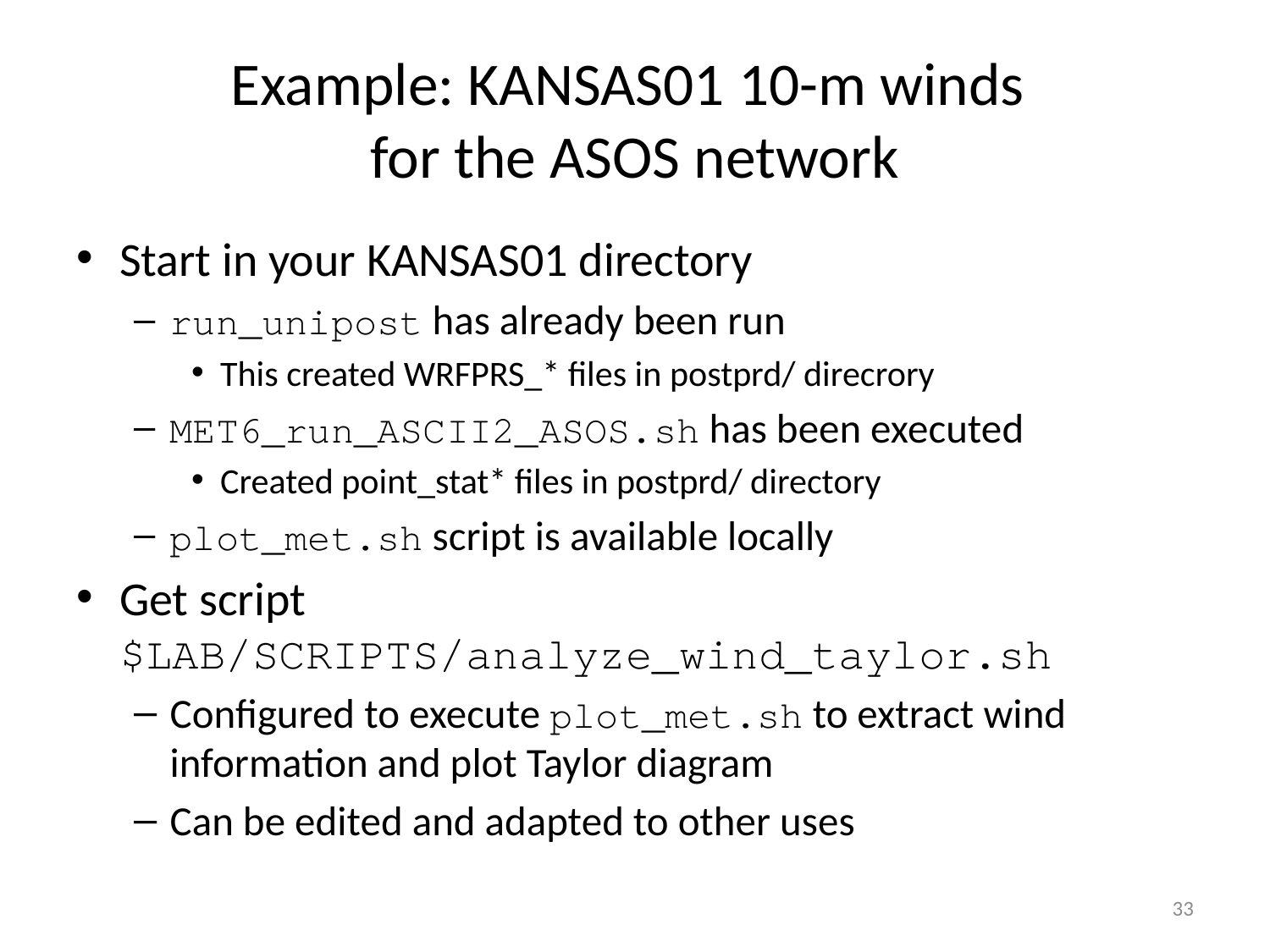

# Example: KANSAS01 10-m winds for the ASOS network
Start in your KANSAS01 directory
run_unipost has already been run
This created WRFPRS_* files in postprd/ direcrory
MET6_run_ASCII2_ASOS.sh has been executed
Created point_stat* files in postprd/ directory
plot_met.sh script is available locally
Get script $LAB/SCRIPTS/analyze_wind_taylor.sh
Configured to execute plot_met.sh to extract wind information and plot Taylor diagram
Can be edited and adapted to other uses
33